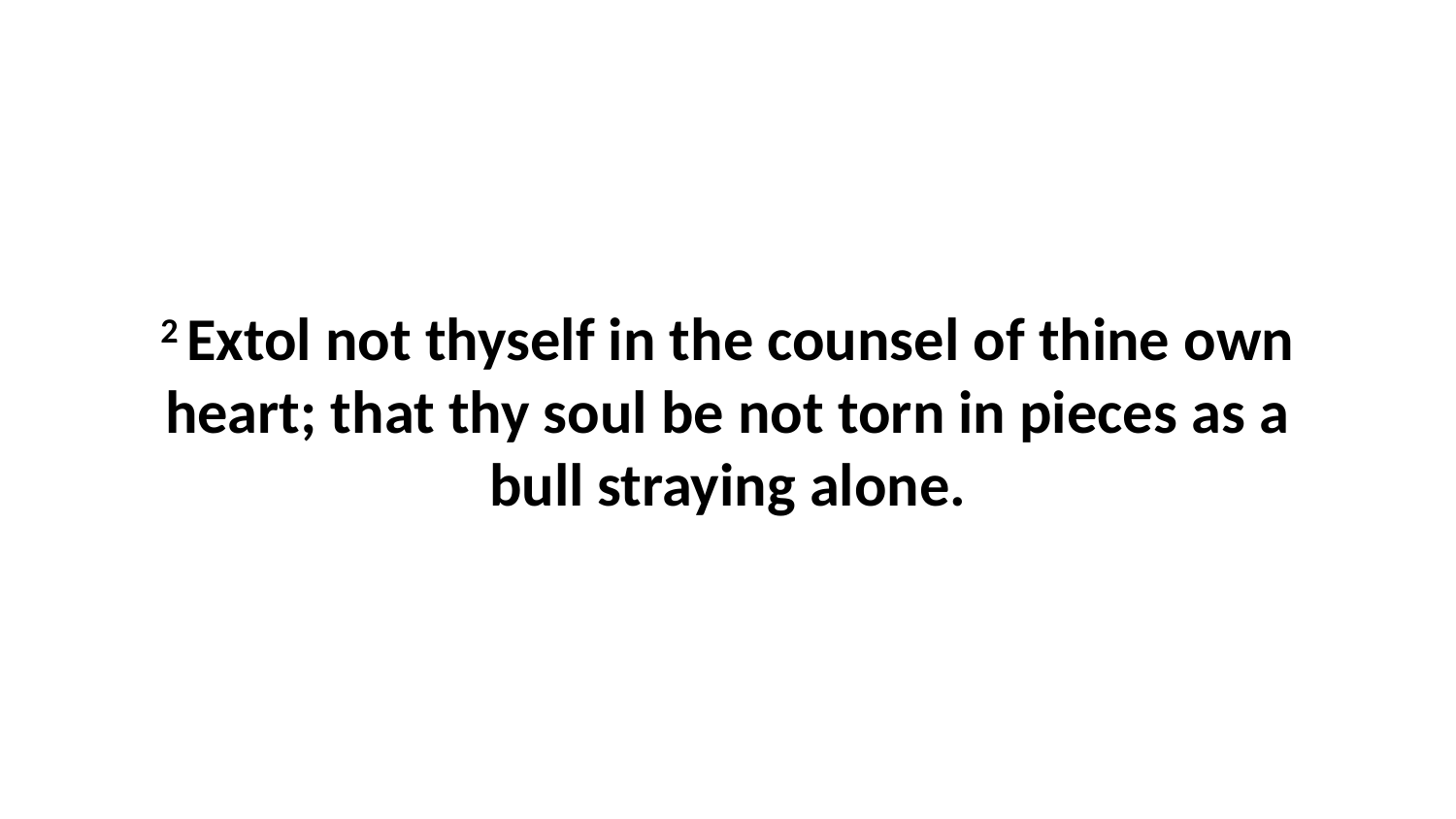

2 Extol not thyself in the counsel of thine own heart; that thy soul be not torn in pieces as a bull straying alone.